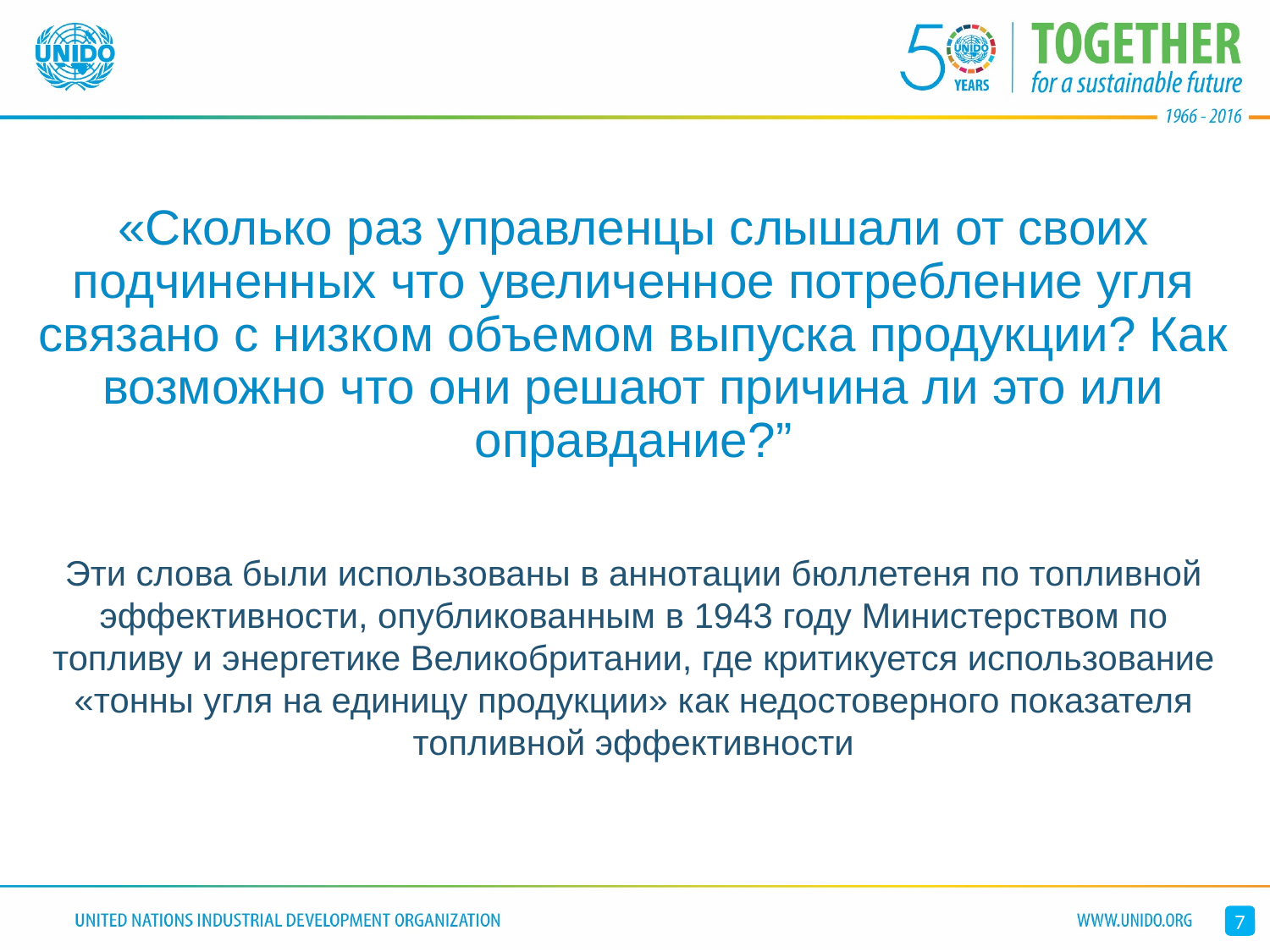

«Сколько раз управленцы слышали от своих подчиненных что увеличенное потребление угля связано с низком объемом выпуска продукции? Как возможно что они решают причина ли это или оправдание?”
Эти слова были использованы в аннотации бюллетеня по топливной эффективности, опубликованным в 1943 году Министерством по топливу и энергетике Великобритании, где критикуется использование «тонны угля на единицу продукции» как недостоверного показателя топливной эффективности
7